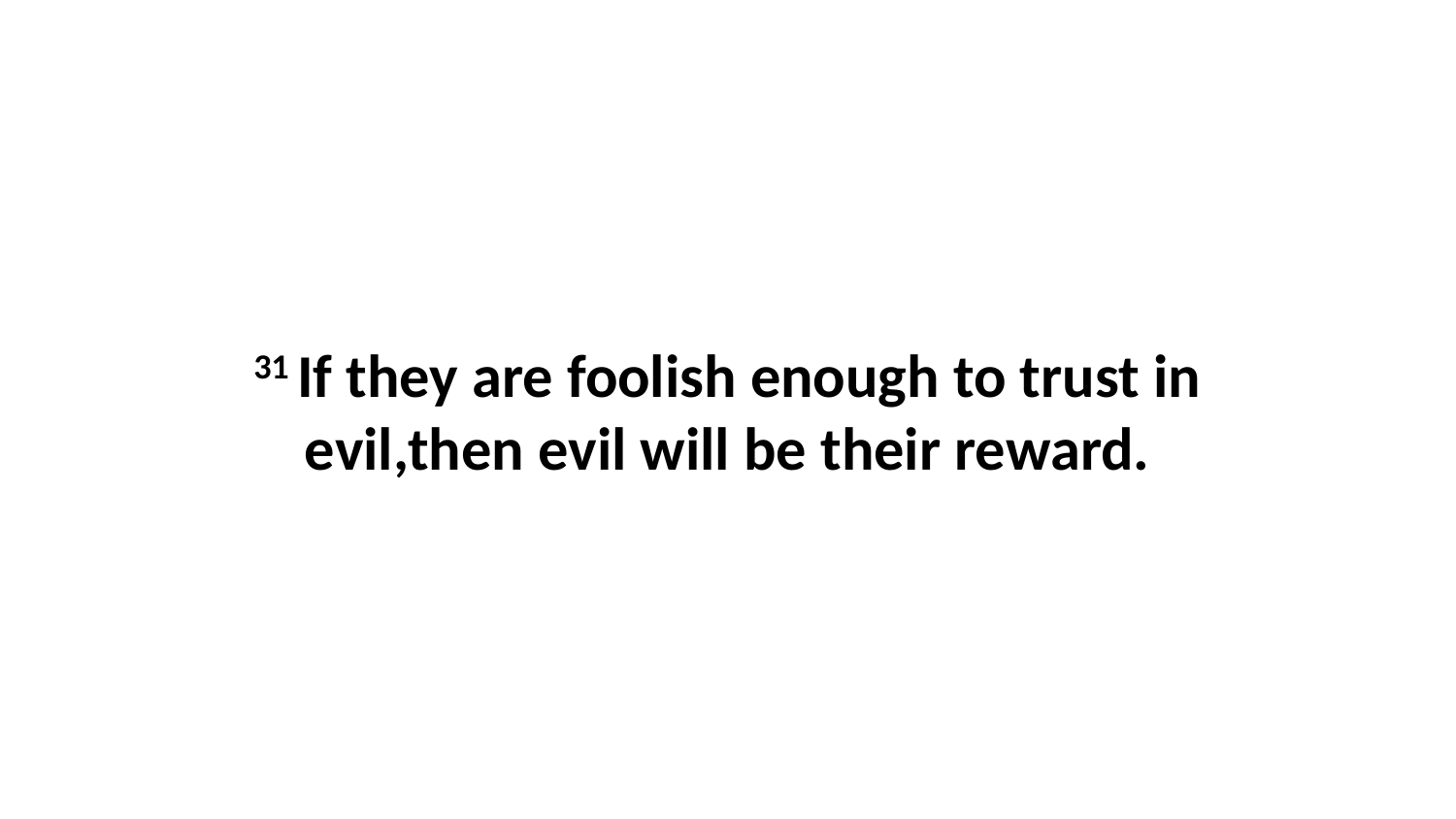

31 If they are foolish enough to trust in evil,then evil will be their reward.